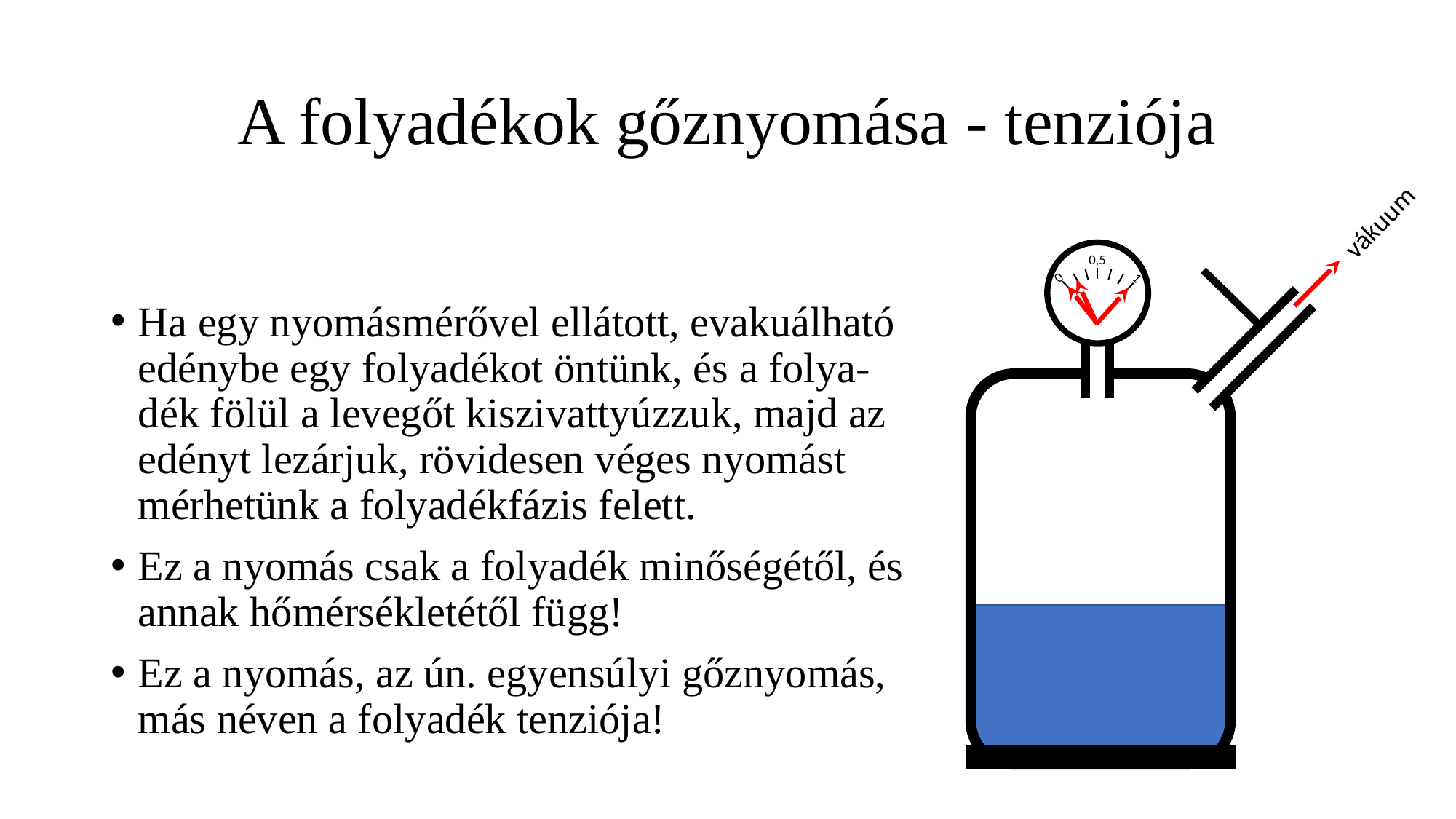

# A folyadékok gőznyomása - tenziója
vákuum

0,5
0
1
Ha egy nyomásmérővel ellátott, evakuálható edénybe egy folyadékot öntünk, és a folya-dék fölül a levegőt kiszivattyúzzuk, majd az edényt lezárjuk, rövidesen véges nyomást mérhetünk a folyadékfázis felett.
Ez a nyomás csak a folyadék minőségétől, és annak hőmérsékletétől függ!
Ez a nyomás, az ún. egyensúlyi gőznyomás, más néven a folyadék tenziója!